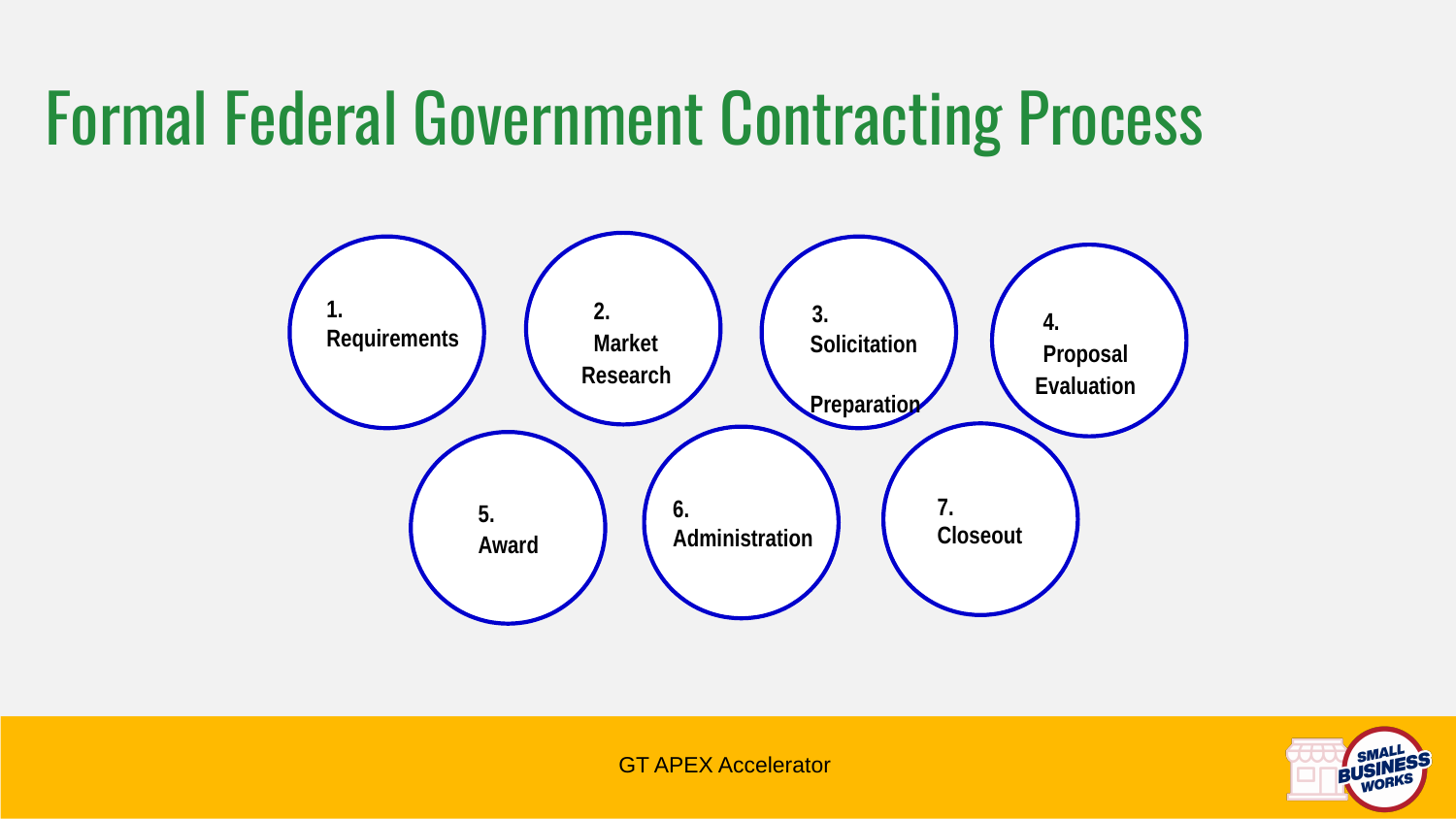

# Formal Federal Government Contracting Process

2. Market
Research
1. Requirements
3. Solicitation  Preparation
4. Proposal
Evaluation

7. Closeout
6. Administration
5.
Award
2
GT APEX Accelerator